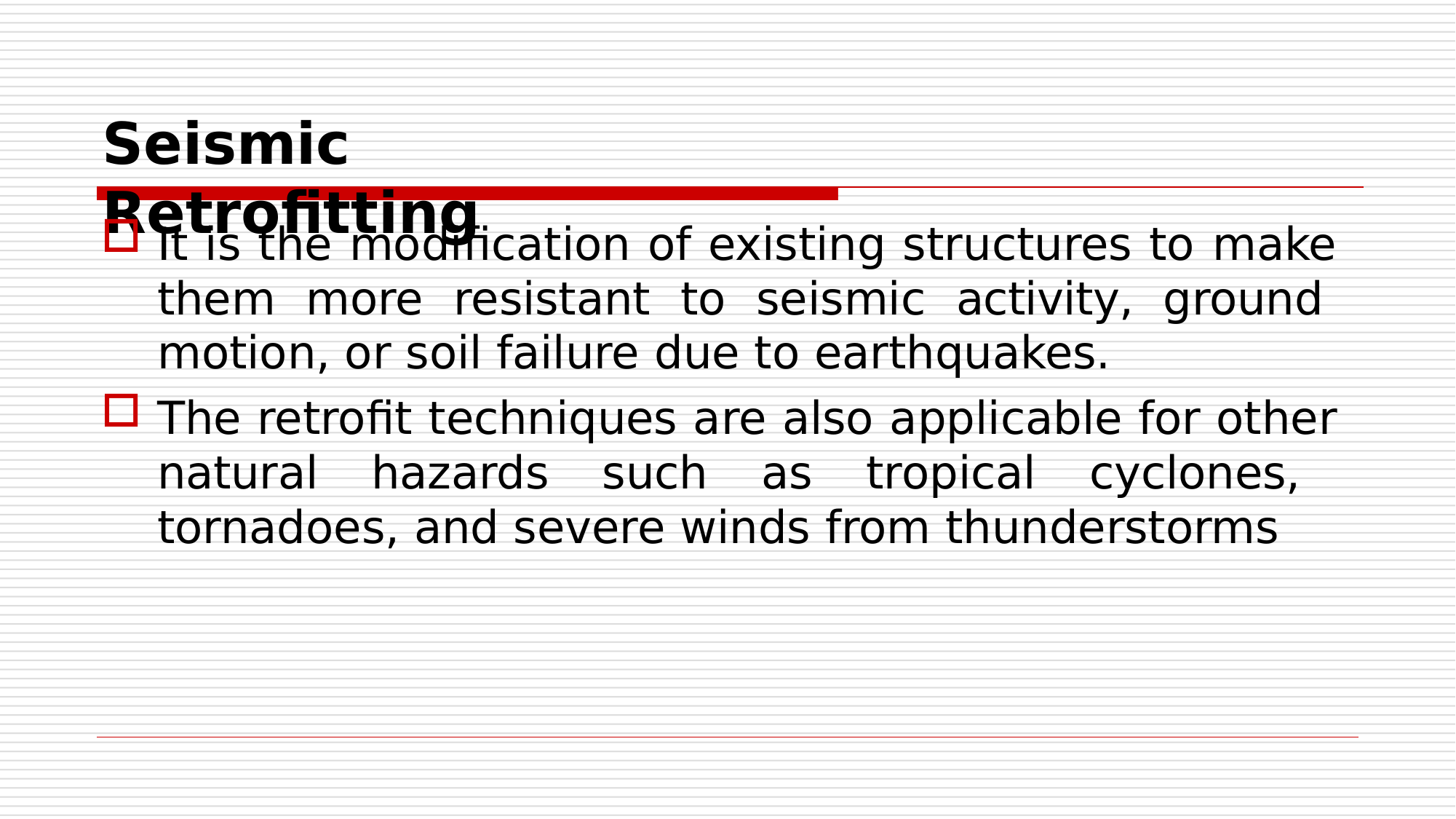

# Seismic Retrofitting

It is the modification of existing structures to make  them more resistant to seismic activity, ground  motion, or soil failure due to earthquakes.
The retrofit techniques are also applicable for other  natural hazards such as tropical cyclones,  tornadoes, and severe winds from thunderstorms